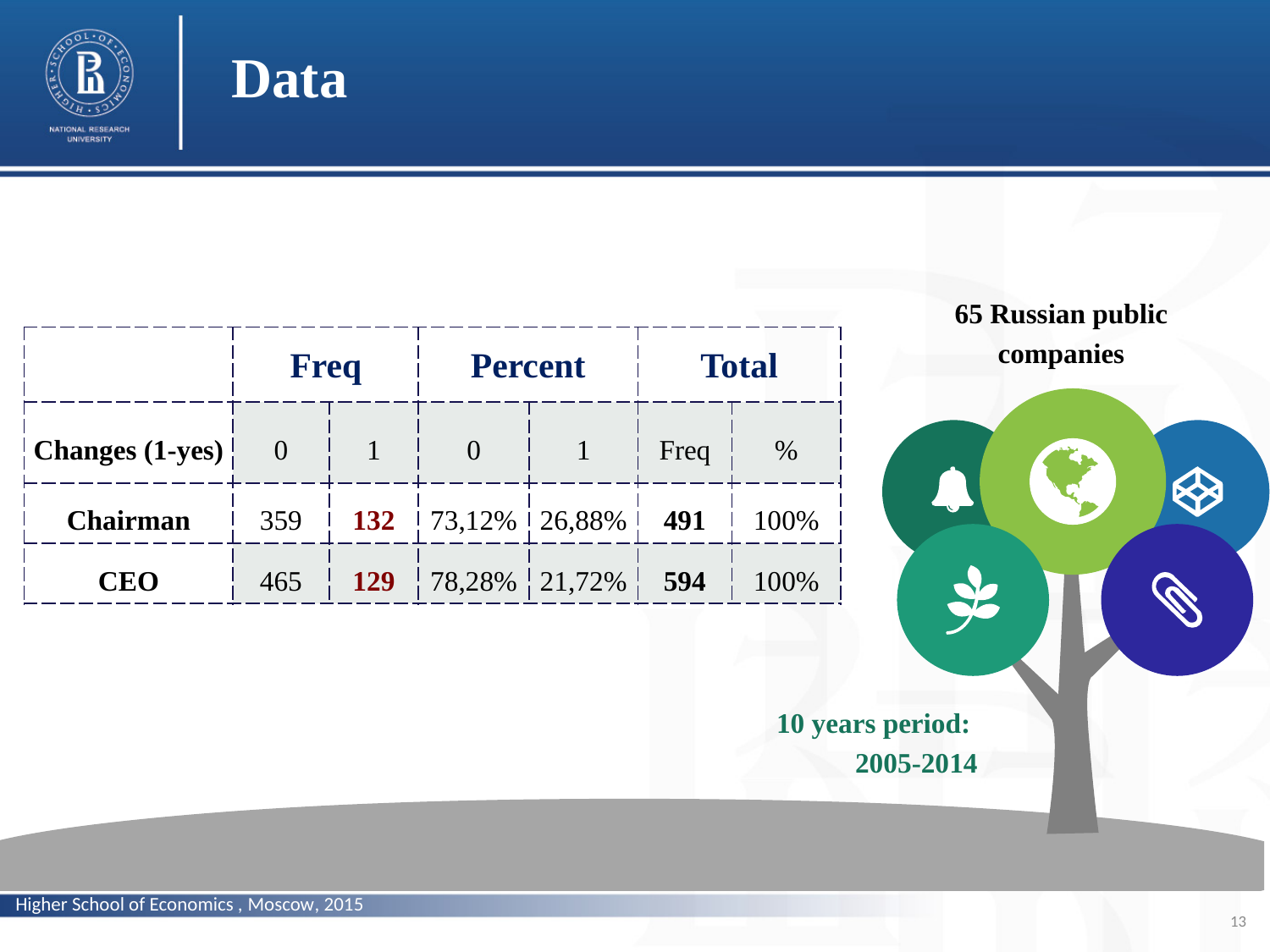

Data
65 Russian public
 companies
|  | Freq |  | Percent |  | Total |  |
| --- | --- | --- | --- | --- | --- | --- |
| Changes (1-yes) | 0 | 1 | 0 | 1 | Freq | % |
| Chairman | 359 | 132 | 73,12% | 26,88% | 491 | 100% |
| CEO | 465 | 129 | 78,28% | 21,72% | 594 | 100% |

10 years period:
2005-2014

Higher School of Economics , Moscow, 2015
Higher School of Economics , Moscow, 2015
13